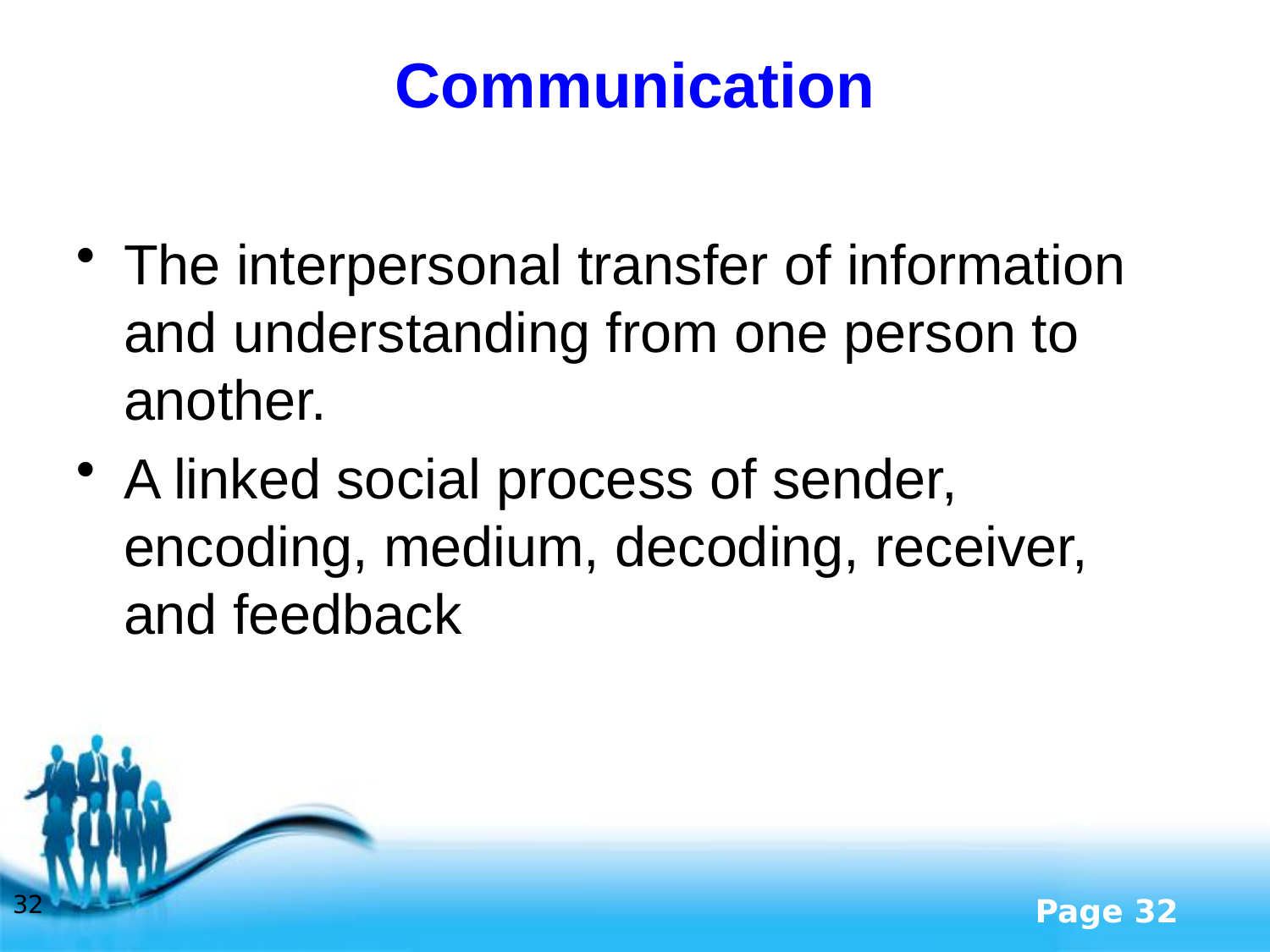

# Communication
The interpersonal transfer of information and understanding from one person to another.
A linked social process of sender, encoding, medium, decoding, receiver, and feedback
32